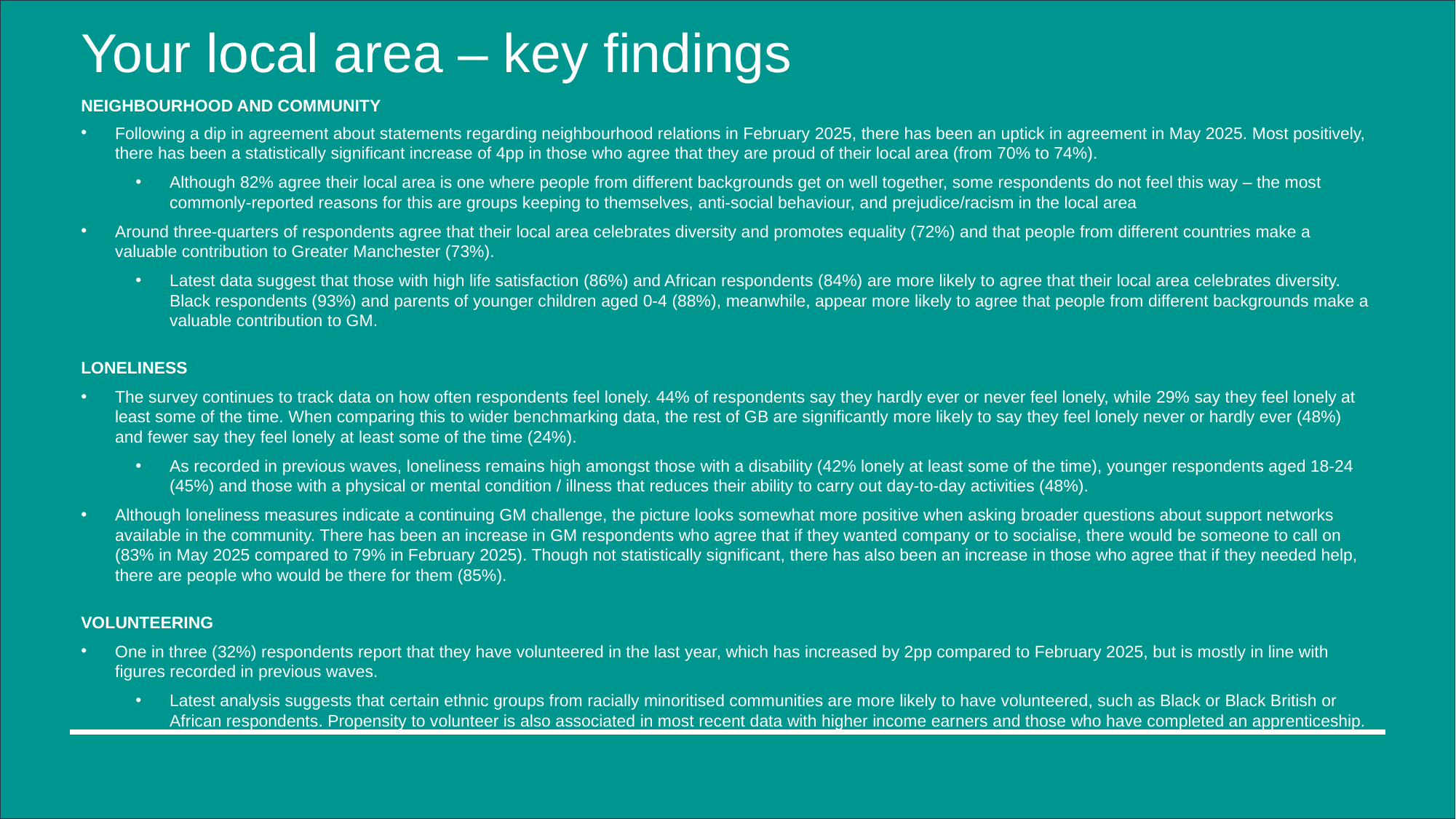

# Your local area – key findings
NEIGHBOURHOOD AND COMMUNITY
Following a dip in agreement about statements regarding neighbourhood relations in February 2025, there has been an uptick in agreement in May 2025. Most positively, there has been a statistically significant increase of 4pp in those who agree that they are proud of their local area (from 70% to 74%).
Although 82% agree their local area is one where people from different backgrounds get on well together, some respondents do not feel this way – the most commonly-reported reasons for this are groups keeping to themselves, anti-social behaviour, and prejudice/racism in the local area
Around three-quarters of respondents agree that their local area celebrates diversity and promotes equality (72%) and that people from different countries make a valuable contribution to Greater Manchester (73%).
Latest data suggest that those with high life satisfaction (86%) and African respondents (84%) are more likely to agree that their local area celebrates diversity. Black respondents (93%) and parents of younger children aged 0-4 (88%), meanwhile, appear more likely to agree that people from different backgrounds make a valuable contribution to GM.

LONELINESS
The survey continues to track data on how often respondents feel lonely. 44% of respondents say they hardly ever or never feel lonely, while 29% say they feel lonely at least some of the time. When comparing this to wider benchmarking data, the rest of GB are significantly more likely to say they feel lonely never or hardly ever (48%) and fewer say they feel lonely at least some of the time (24%).
As recorded in previous waves, loneliness remains high amongst those with a disability (42% lonely at least some of the time), younger respondents aged 18-24 (45%) and those with a physical or mental condition / illness that reduces their ability to carry out day-to-day activities (48%).
Although loneliness measures indicate a continuing GM challenge, the picture looks somewhat more positive when asking broader questions about support networks available in the community. There has been an increase in GM respondents who agree that if they wanted company or to socialise, there would be someone to call on (83% in May 2025 compared to 79% in February 2025). Though not statistically significant, there has also been an increase in those who agree that if they needed help, there are people who would be there for them (85%).

VOLUNTEERING
One in three (32%) respondents report that they have volunteered in the last year, which has increased by 2pp compared to February 2025, but is mostly in line with figures recorded in previous waves.
Latest analysis suggests that certain ethnic groups from racially minoritised communities are more likely to have volunteered, such as Black or Black British or African respondents. Propensity to volunteer is also associated in most recent data with higher income earners and those who have completed an apprenticeship.